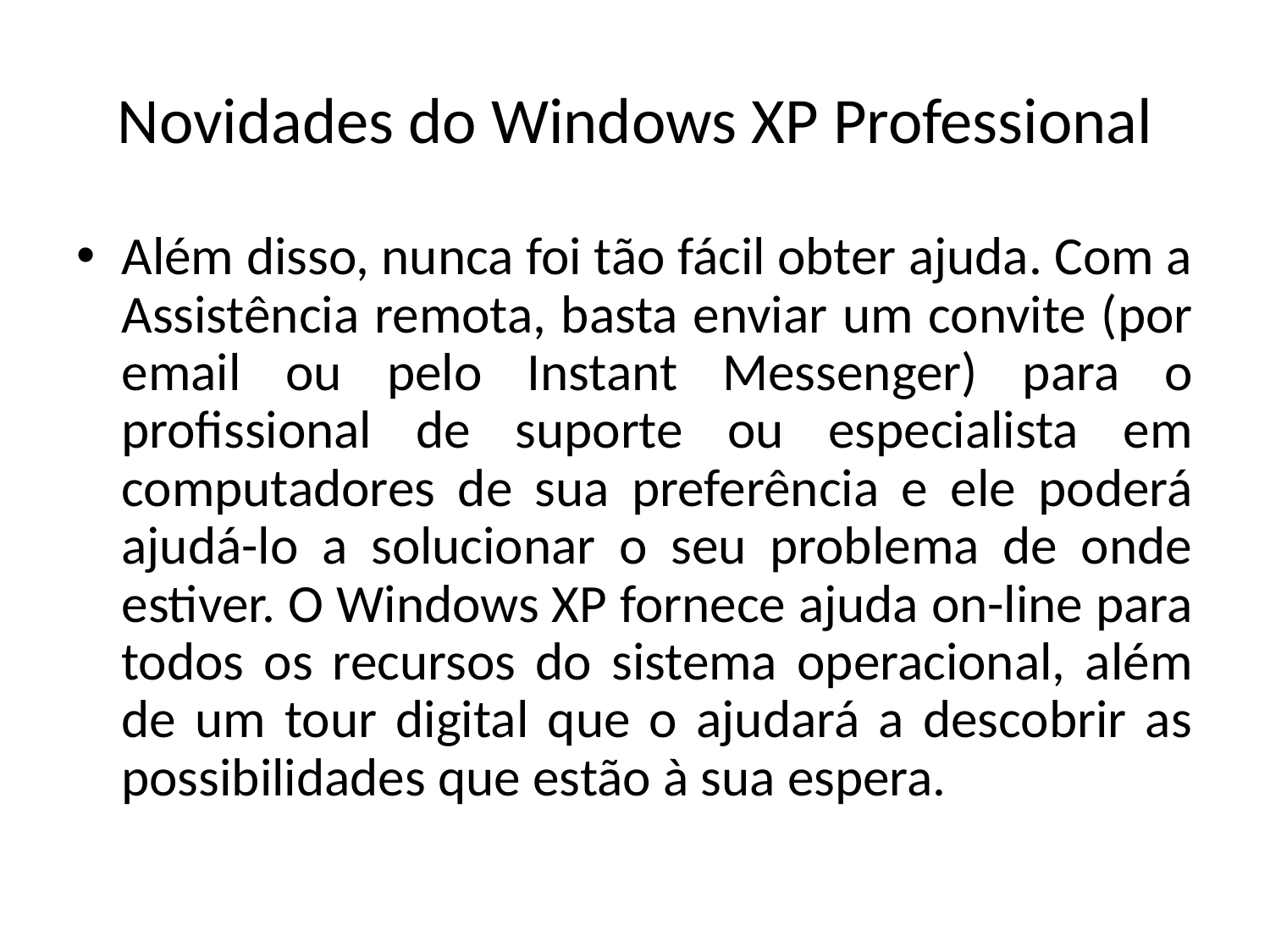

# Novidades do Windows XP Professional
Além disso, nunca foi tão fácil obter ajuda. Com a Assistência remota, basta enviar um convite (por email ou pelo Instant Messenger) para o profissional de suporte ou especialista em computadores de sua preferência e ele poderá ajudá-lo a solucionar o seu problema de onde estiver. O Windows XP fornece ajuda on-line para todos os recursos do sistema operacional, além de um tour digital que o ajudará a descobrir as possibilidades que estão à sua espera.